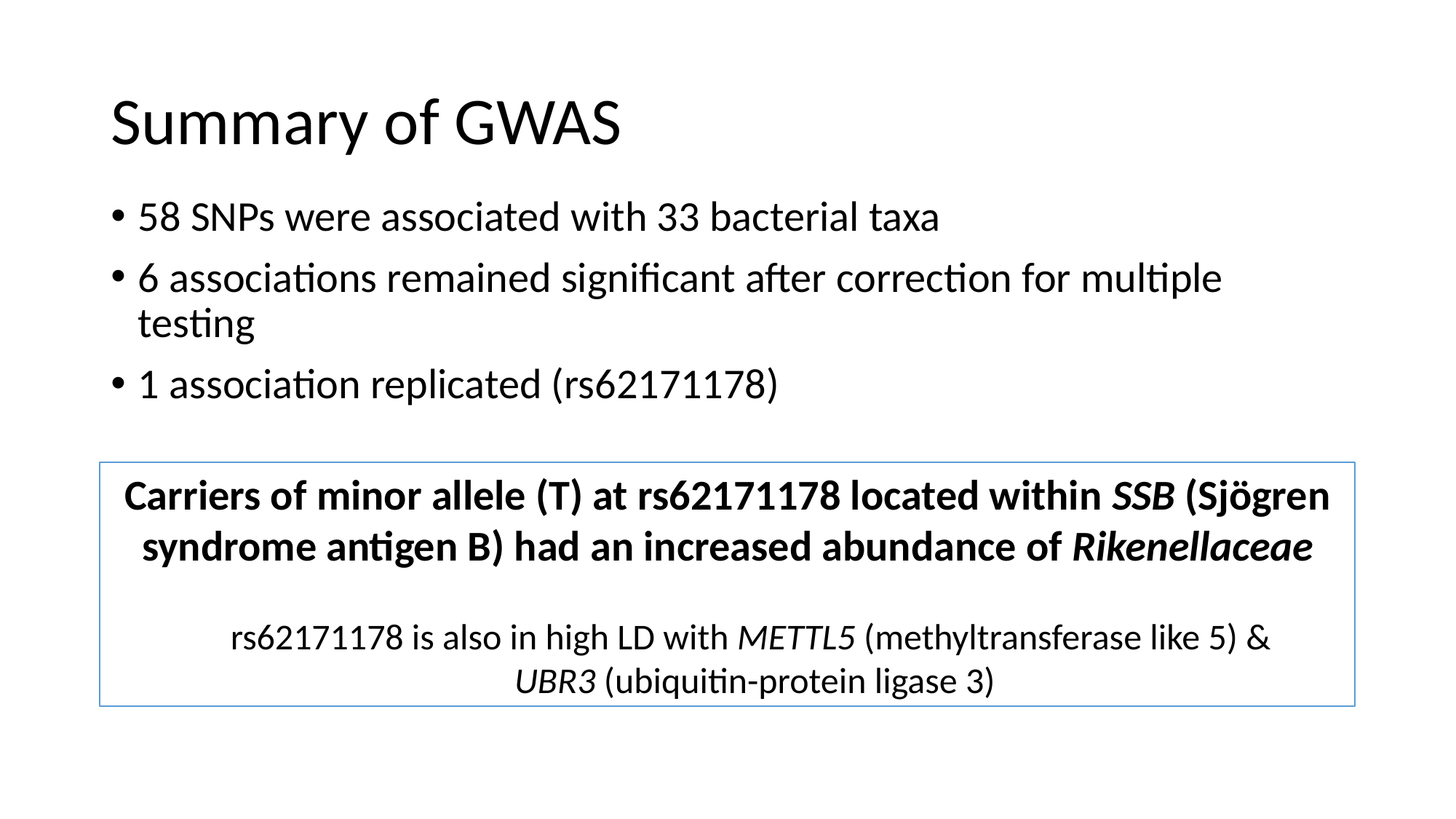

# Summary of GWAS
58 SNPs were associated with 33 bacterial taxa
6 associations remained significant after correction for multiple testing
1 association replicated (rs62171178)
Carriers of minor allele (T) at rs62171178 located within SSB (Sjögren syndrome antigen B) had an increased abundance of Rikenellaceae

rs62171178 is also in high LD with METTL5 (methyltransferase like 5) &
UBR3 (ubiquitin-protein ligase 3)